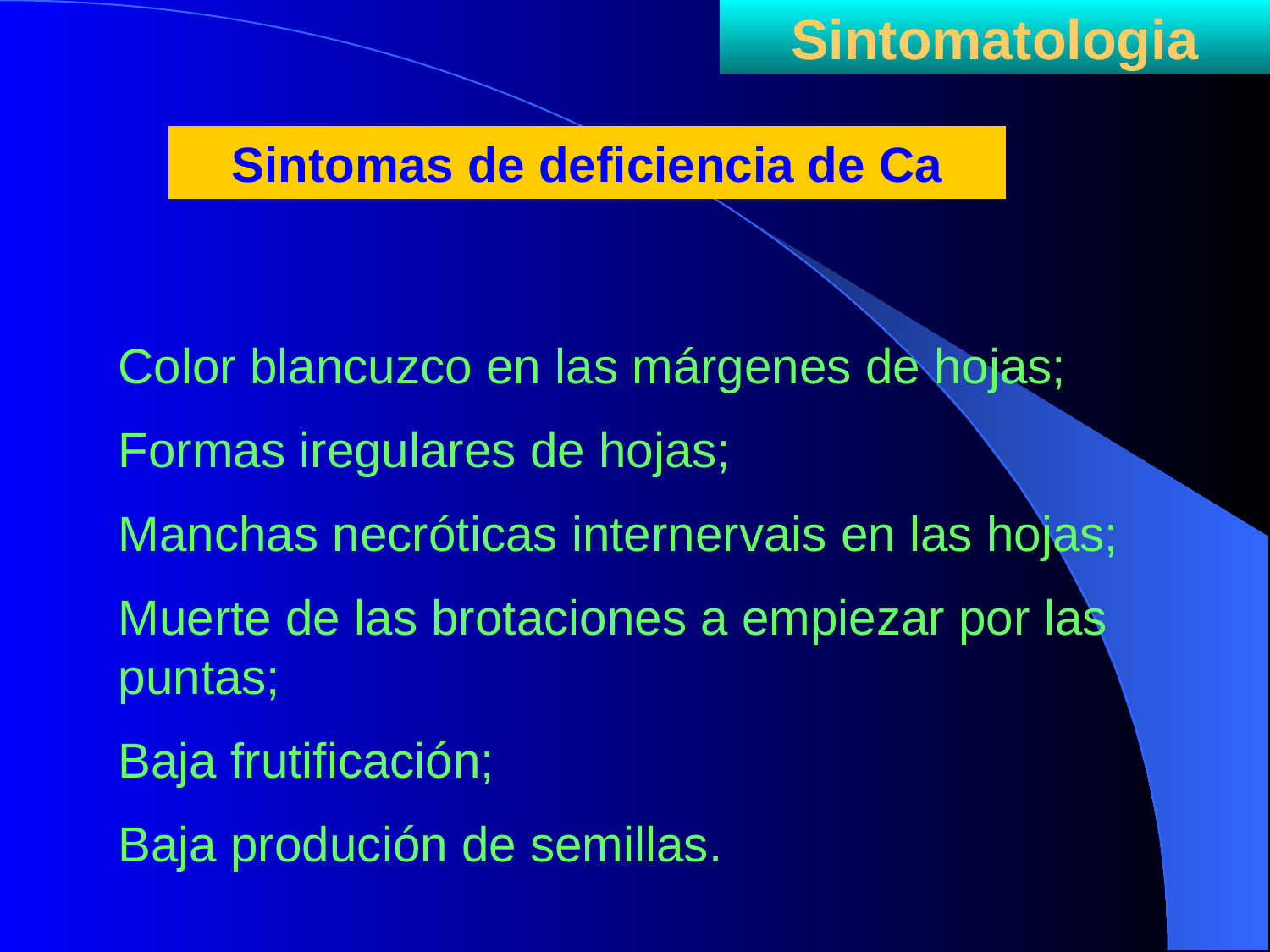

Sintomatologia

Sintomas de deficiencia de Ca

Color blancuzco en las márgenes de hojas;
Formas iregulares de hojas;
Manchas necróticas internervais en las hojas;
Muerte de las brotaciones a empiezar por las puntas;
Baja frutificación;
Baja produción de semillas.